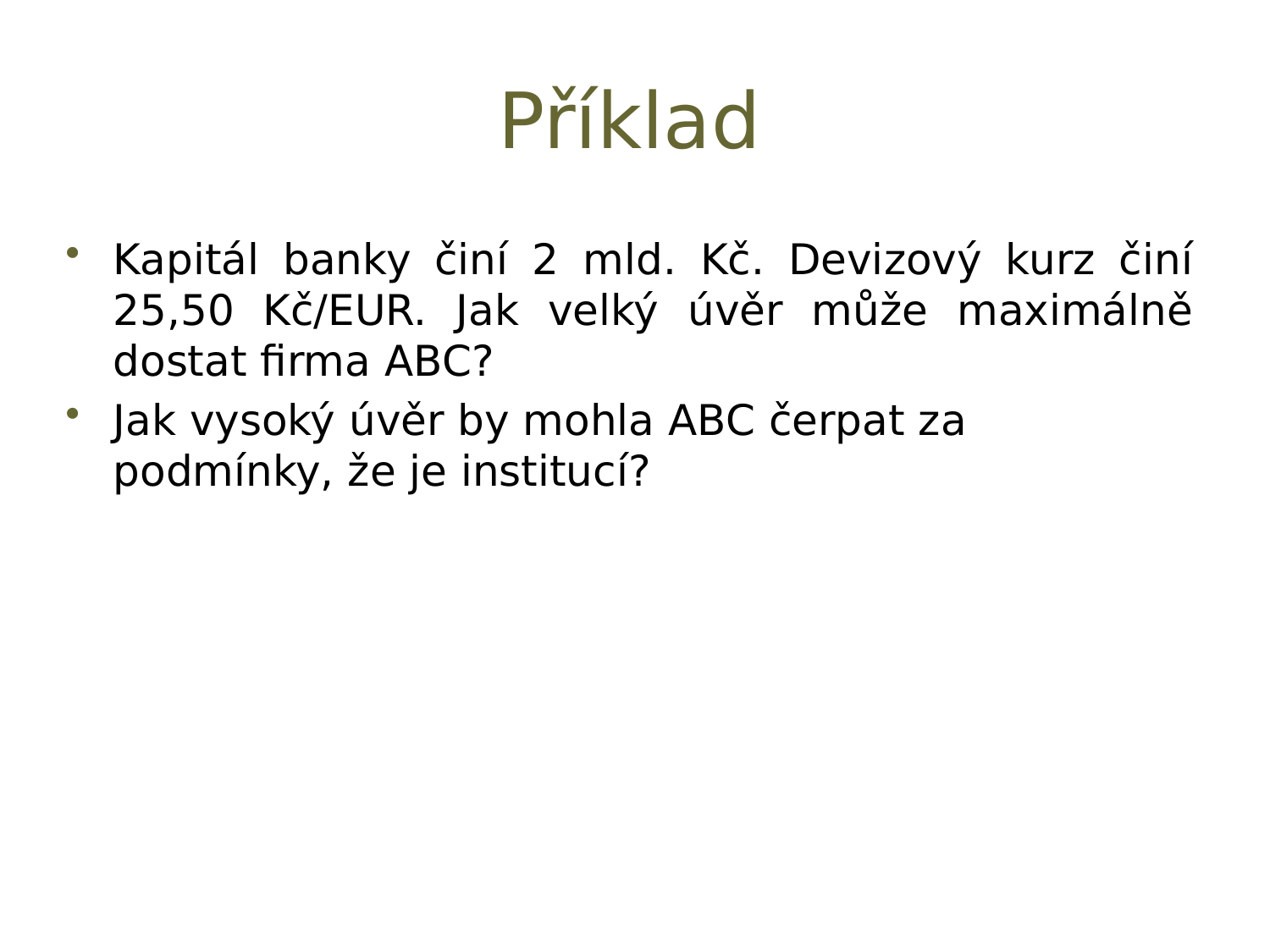

# Příklad
Kapitál banky činí 2 mld. Kč. Devizový kurz činí 25,50 Kč/EUR. Jak velký úvěr může maximálně dostat firma ABC?
Jak vysoký úvěr by mohla ABC čerpat za podmínky, že je institucí?
8